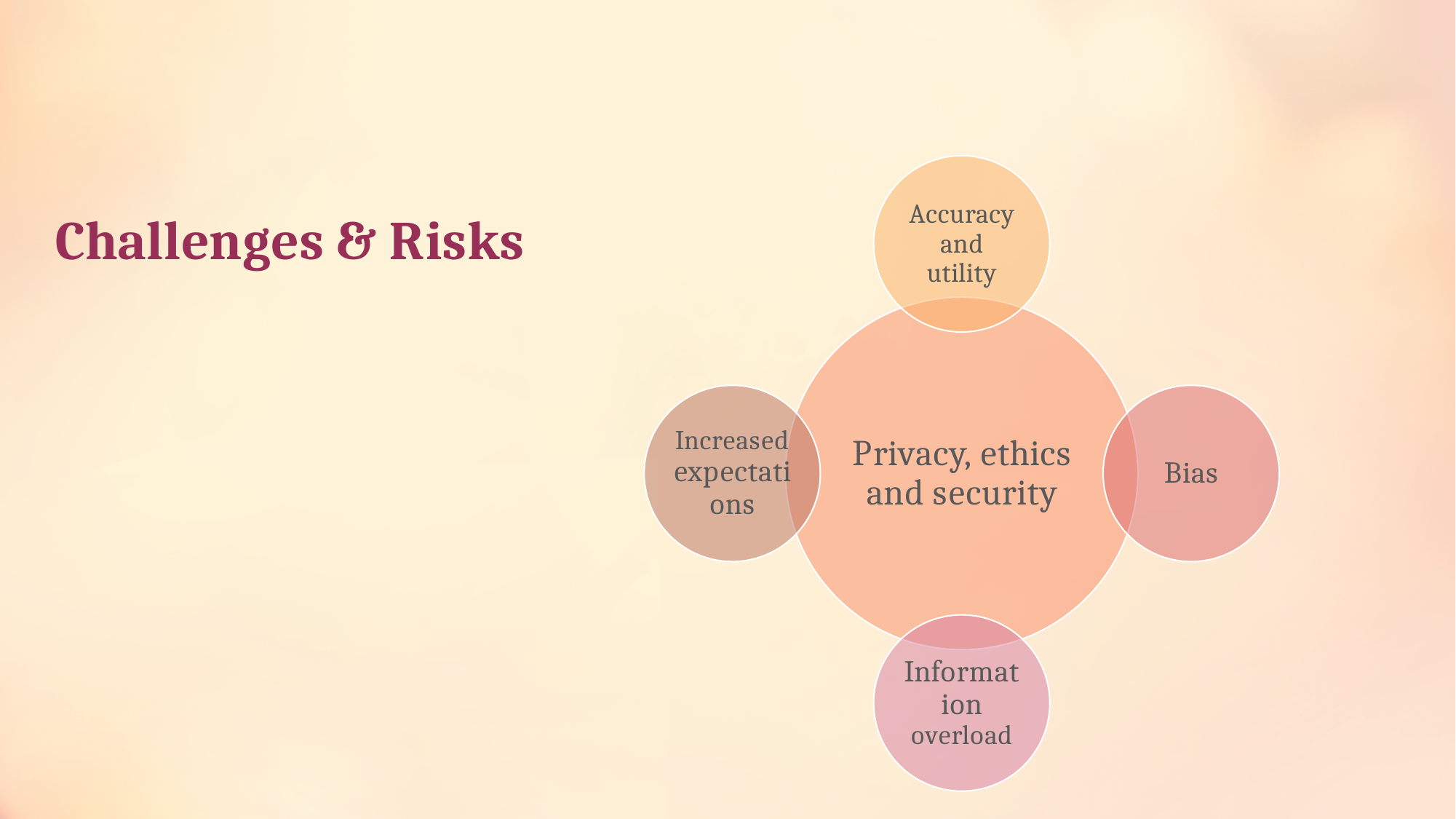

# Challenges & Risks
Privacy, ethics and security
Accuracy and utility
Bias
Information overload
Increased expectations